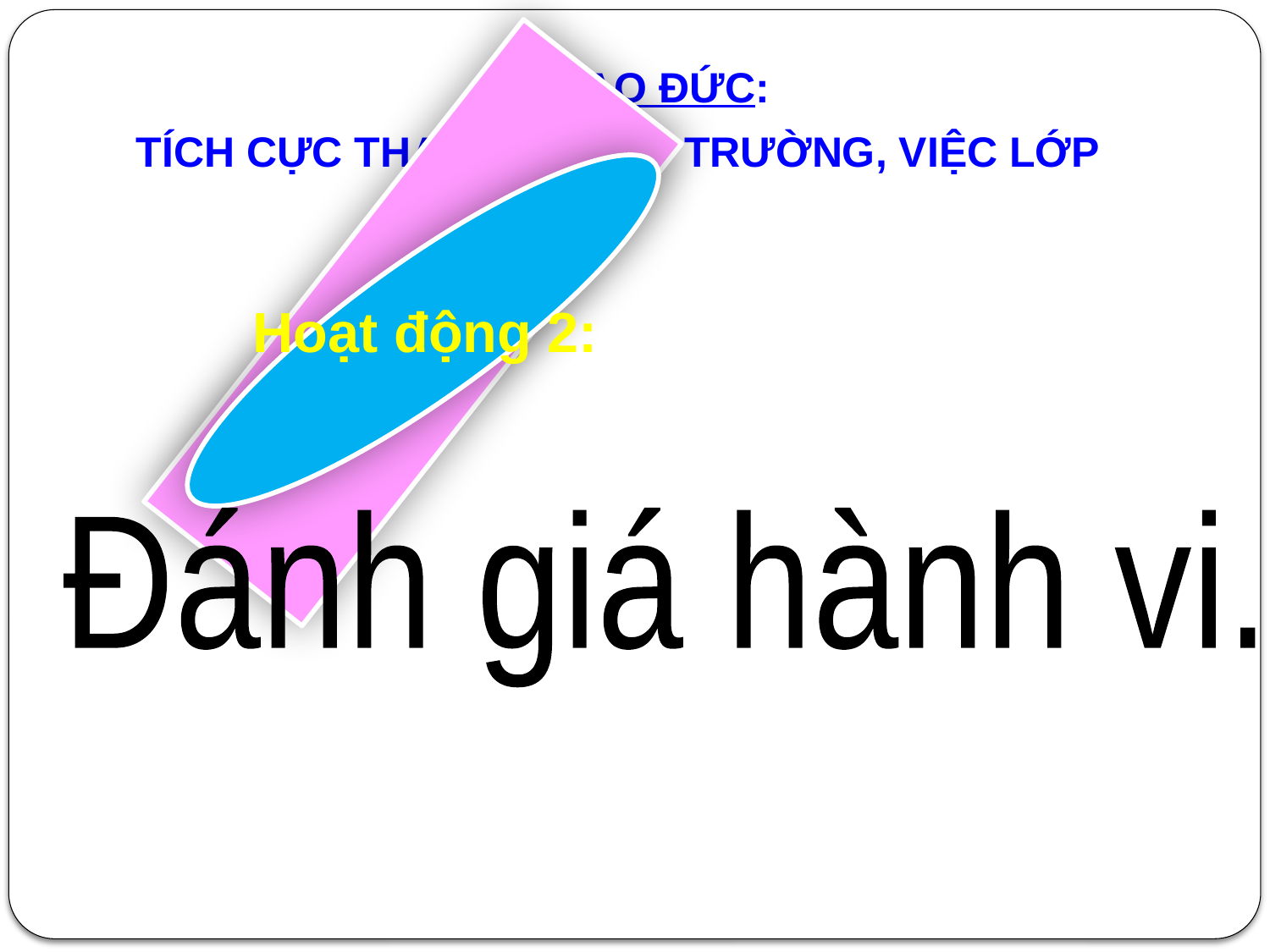

ĐẠO ĐỨC:
TÍCH CỰC THAM GIA VIỆC TRƯỜNG, VIỆC LỚP

Hoạt động 2:
Đánh giá hành vi.